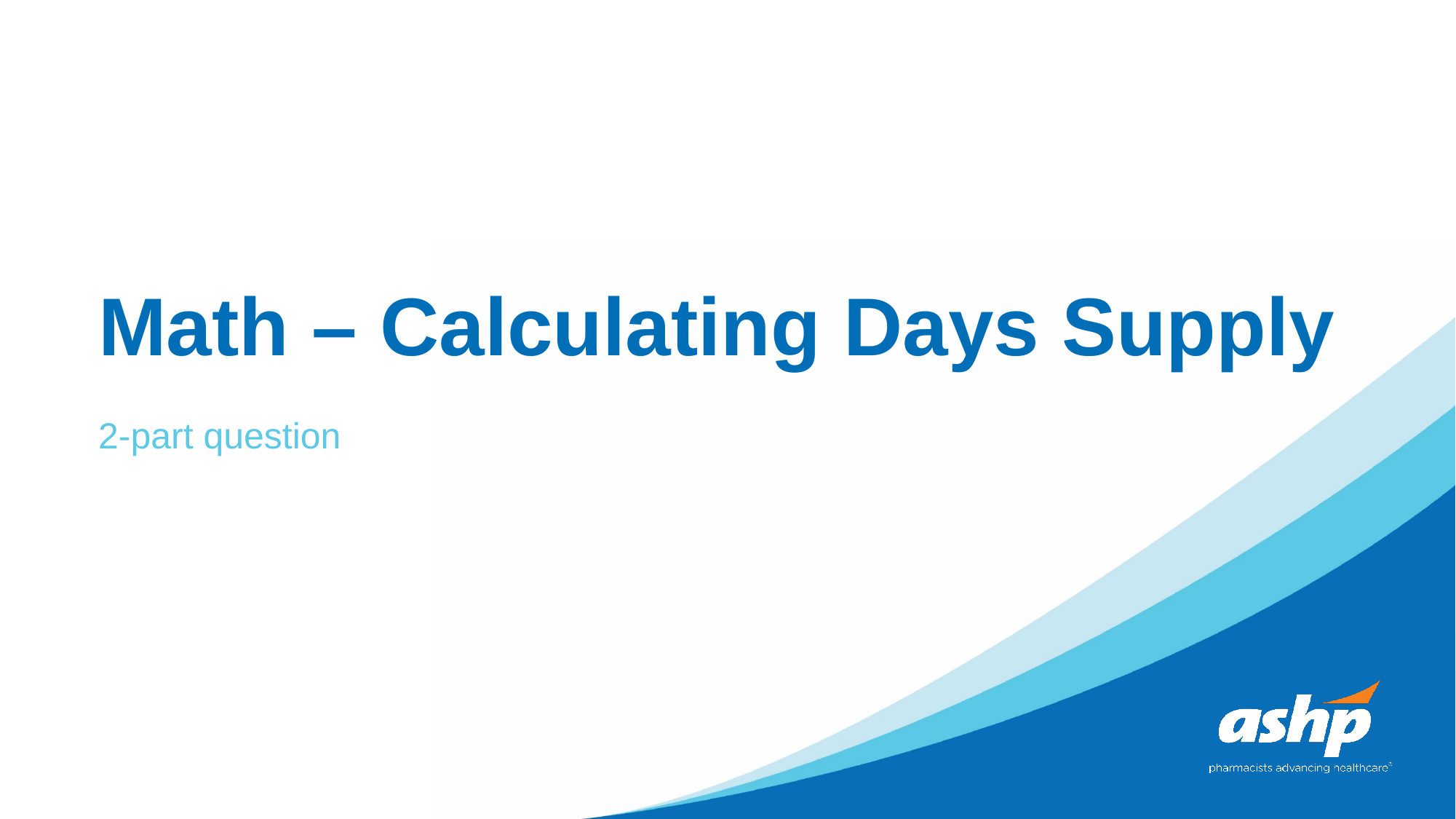

# Math – Calculating Days Supply
2-part question